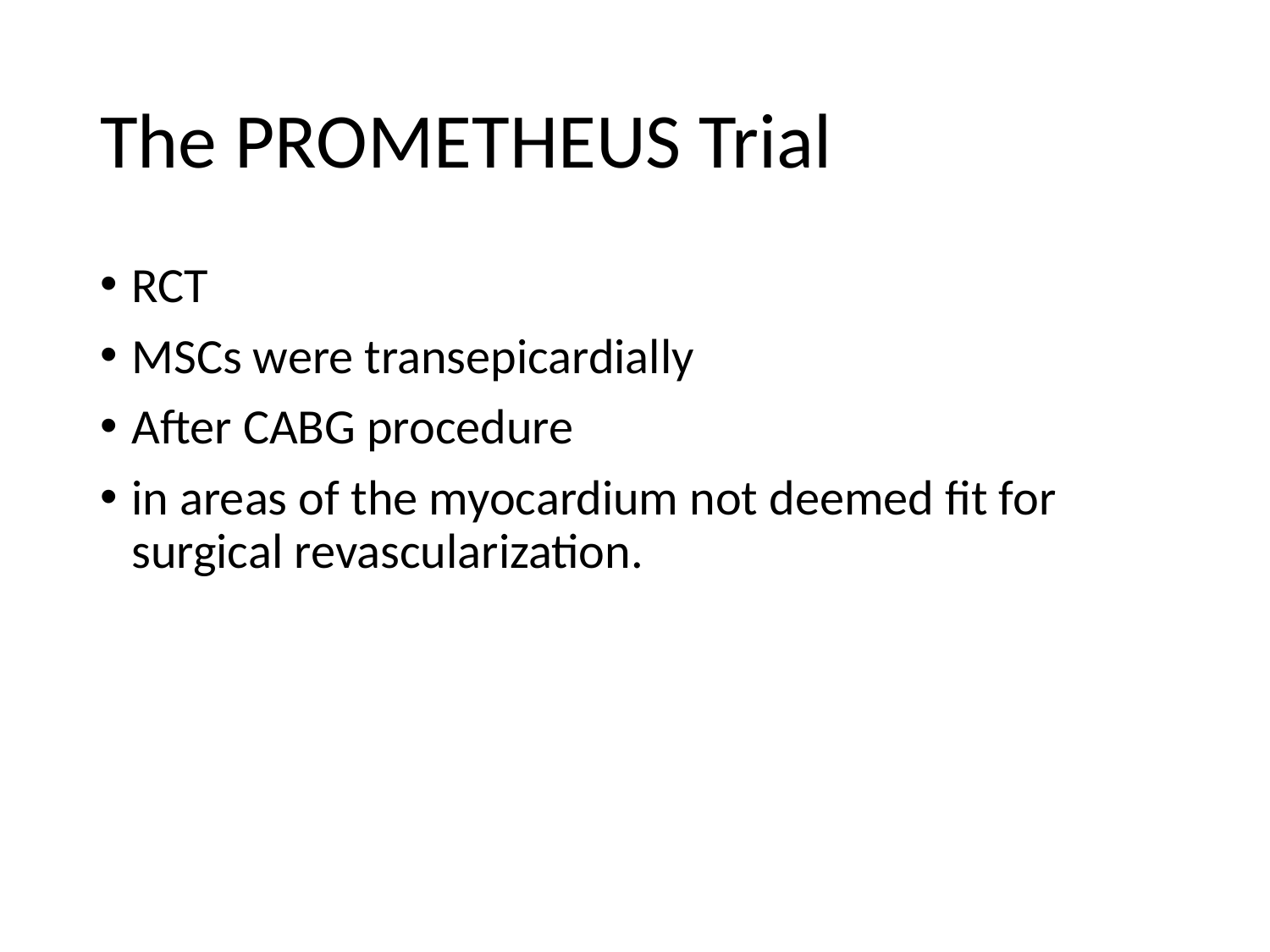

# The PROMETHEUS Trial
RCT
MSCs were transepicardially
After CABG procedure
in areas of the myocardium not deemed fit for surgical revascularization.